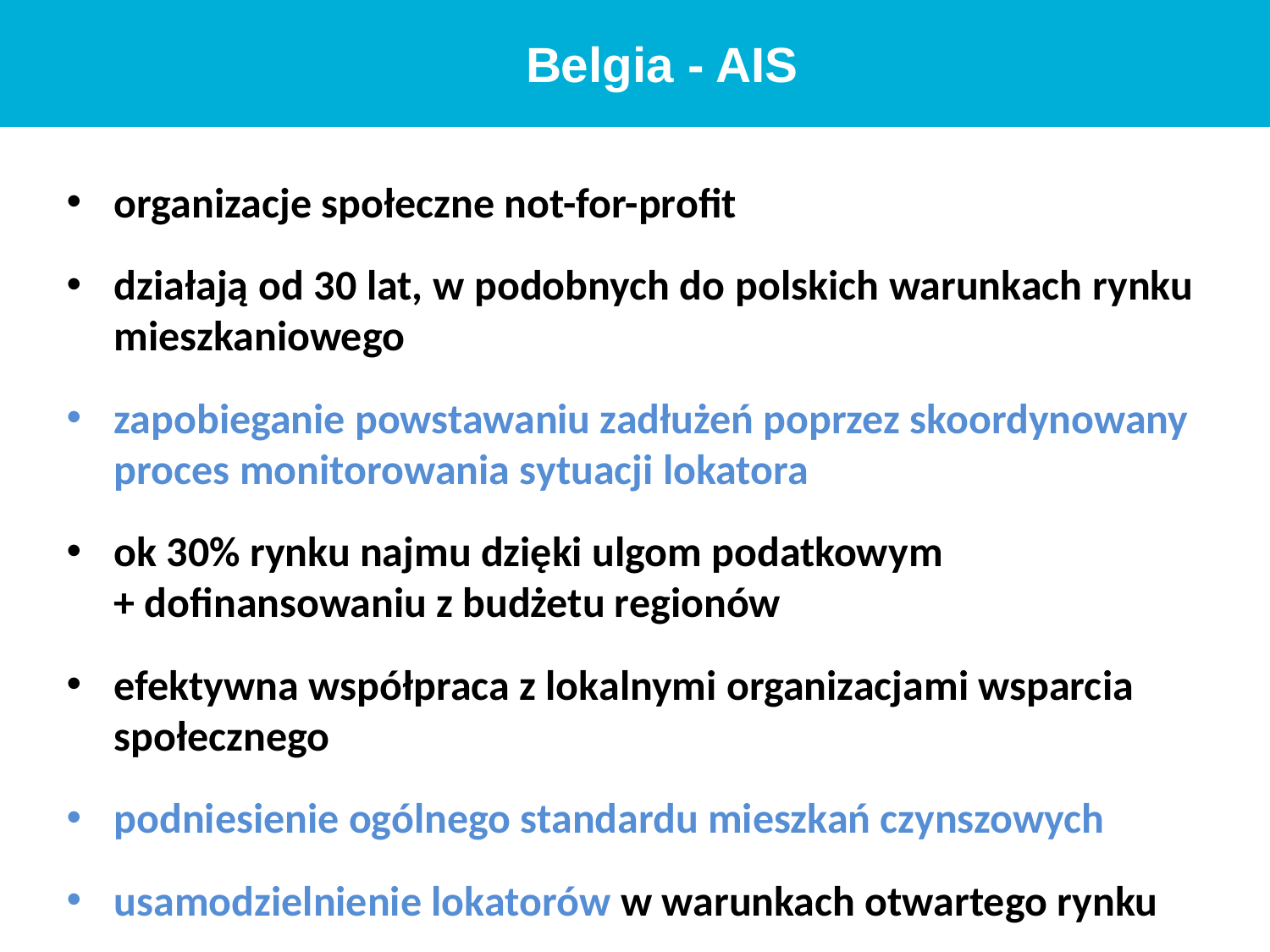

Belgia - AIS
organizacje społeczne not-for-profit
działają od 30 lat, w podobnych do polskich warunkach rynku mieszkaniowego
zapobieganie powstawaniu zadłużeń poprzez skoordynowany proces monitorowania sytuacji lokatora
ok 30% rynku najmu dzięki ulgom podatkowym
+ dofinansowaniu z budżetu regionów
efektywna współpraca z lokalnymi organizacjami wsparcia społecznego
podniesienie ogólnego standardu mieszkań czynszowych
usamodzielnienie lokatorów w warunkach otwartego rynku